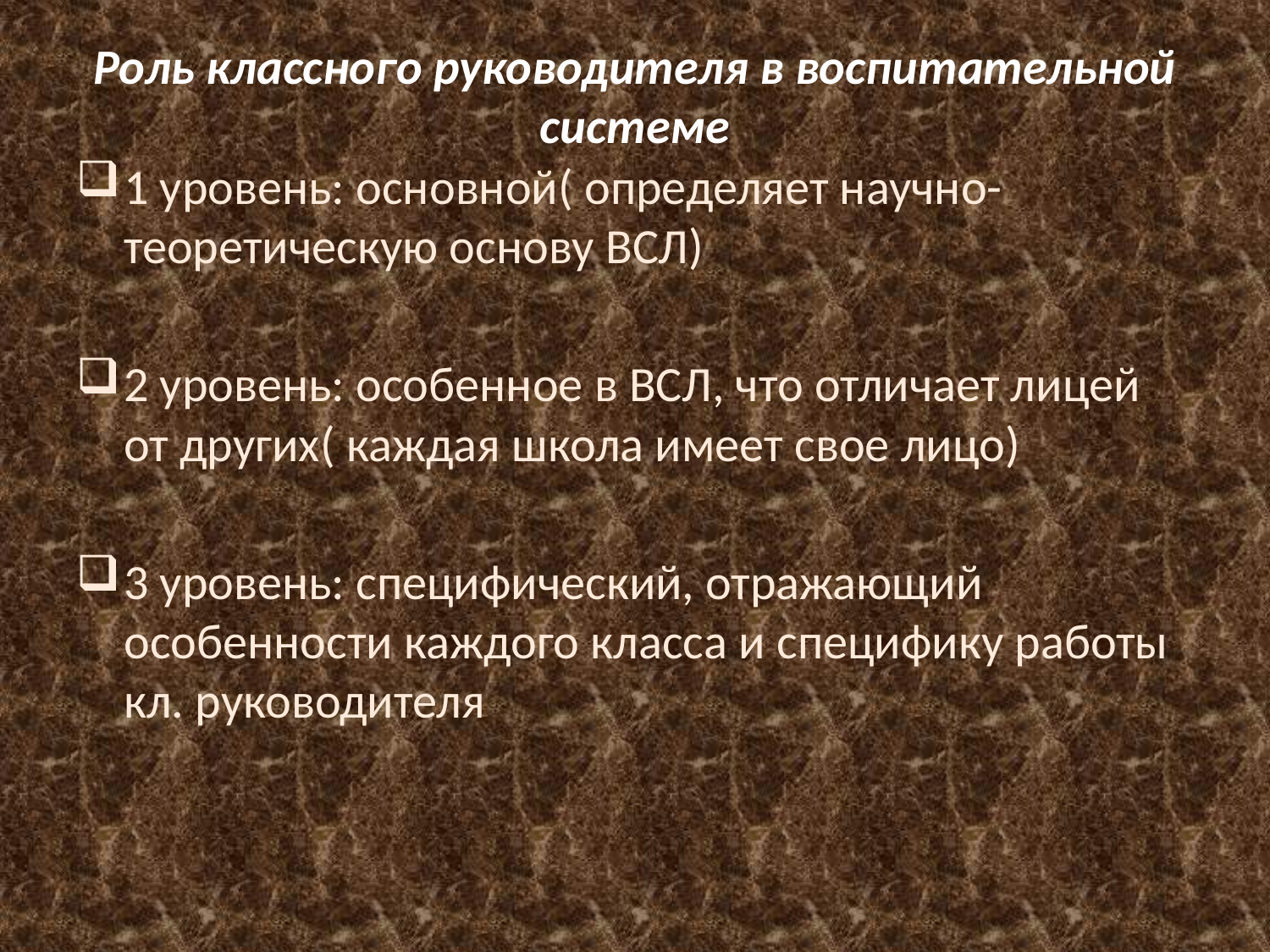

# Роль классного руководителя в воспитательной системе
1 уровень: основной( определяет научно-теоретическую основу ВСЛ)

2 уровень: особенное в ВСЛ, что отличает лицей от других( каждая школа имеет свое лицо)

3 уровень: специфический, отражающий особенности каждого класса и специфику работы кл. руководителя